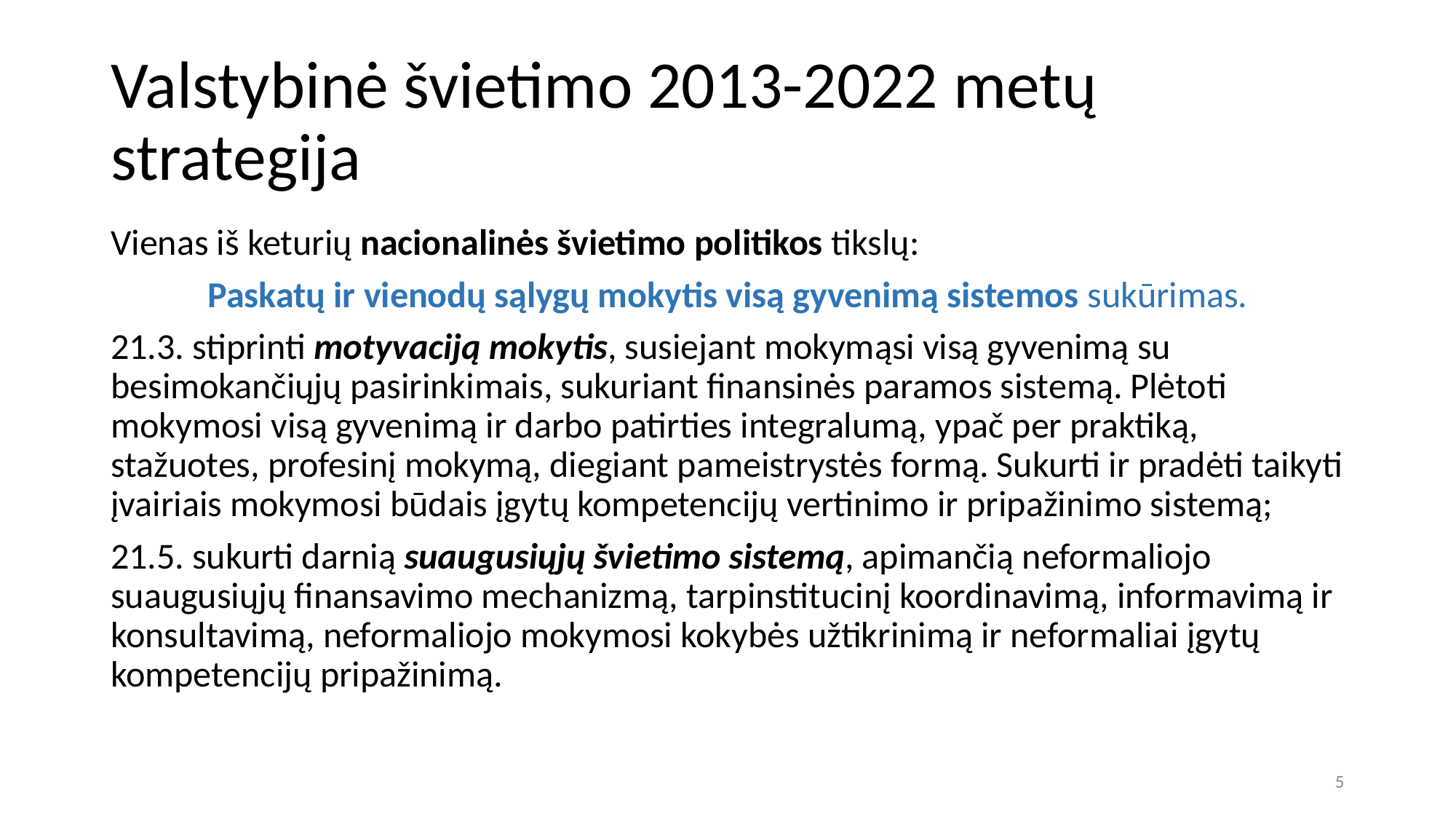

# Valstybinė švietimo 2013-2022 metų strategija
Vienas iš keturių nacionalinės švietimo politikos tikslų:
Paskatų ir vienodų sąlygų mokytis visą gyvenimą sistemos sukūrimas.
21.3. stiprinti motyvaciją mokytis, susiejant mokymąsi visą gyvenimą su besimokančiųjų pasirinkimais, sukuriant finansinės paramos sistemą. Plėtoti mokymosi visą gyvenimą ir darbo patirties integralumą, ypač per praktiką, stažuotes, profesinį mokymą, diegiant pameistrystės formą. Sukurti ir pradėti taikyti įvairiais mokymosi būdais įgytų kompetencijų vertinimo ir pripažinimo sistemą;
21.5. sukurti darnią suaugusiųjų švietimo sistemą, apimančią neformaliojo suaugusiųjų finansavimo mechanizmą, tarpinstitucinį koordinavimą, informavimą ir konsultavimą, neformaliojo mokymosi kokybės užtikrinimą ir neformaliai įgytų kompetencijų pripažinimą.

5